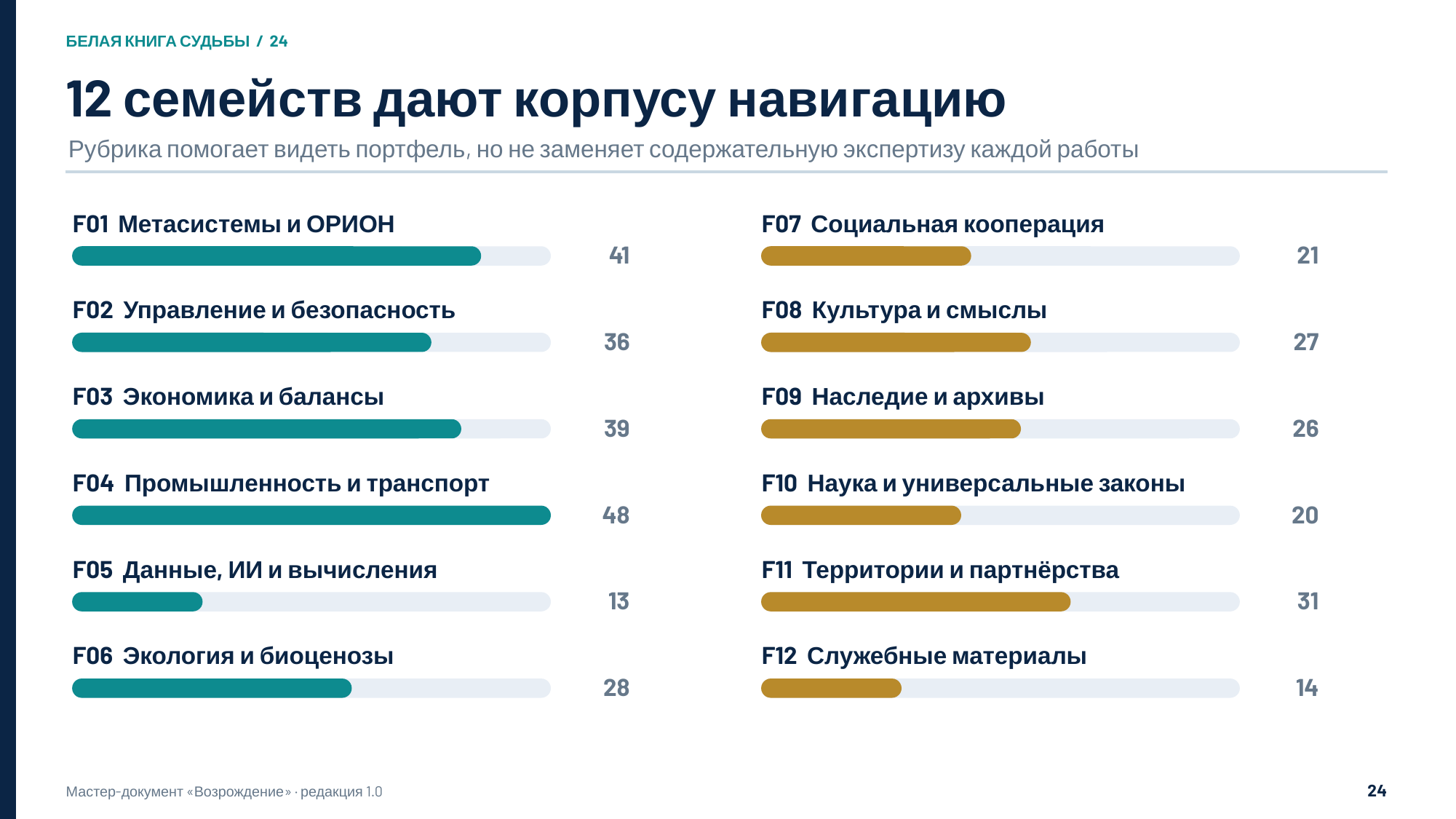

БЕЛАЯ КНИГА СУДЬБЫ  /  24
12 семейств дают корпусу навигацию
Рубрика помогает видеть портфель, но не заменяет содержательную экспертизу каждой работы

F01  Метасистемы и ОРИОН
F07  Социальная кооперация
41
21

F02  Управление и безопасность
F08  Культура и смыслы
36
27

F03  Экономика и балансы
F09  Наследие и архивы
39
26

F04  Промышленность и транспорт
F10  Наука и универсальные законы
48
20

F05  Данные, ИИ и вычисления
F11  Территории и партнёрства
13
31

F06  Экология и биоценозы
F12  Служебные материалы
28
14

24
Мастер-документ «Возрождение» · редакция 1.0